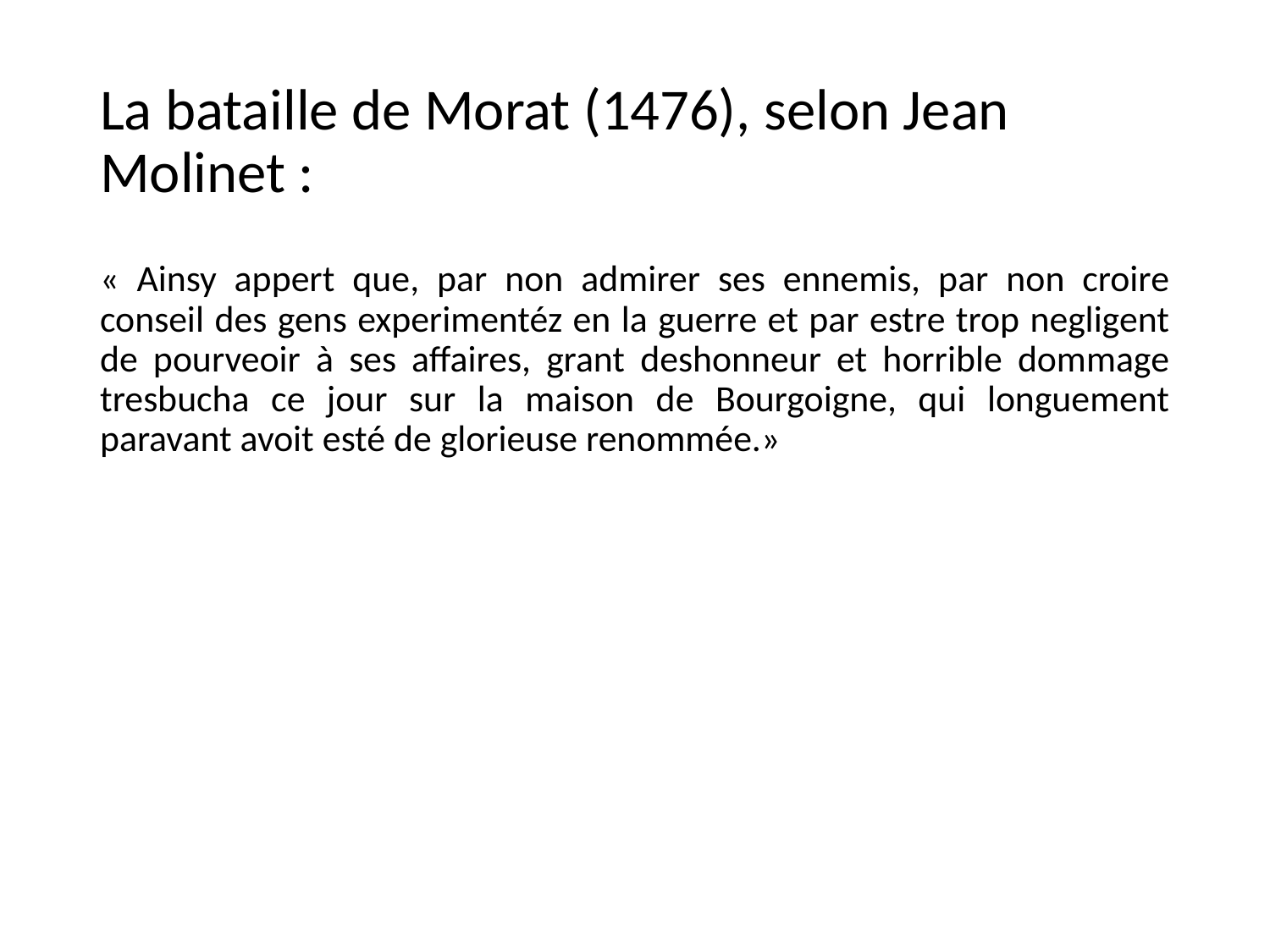

# La bataille de Morat (1476), selon Jean Molinet :
« Ainsy appert que, par non admirer ses ennemis, par non croire conseil des gens experimentéz en la guerre et par estre trop negligent de pourveoir à ses affaires, grant deshonneur et horrible dommage tresbucha ce jour sur la maison de Bourgoigne, qui longuement paravant avoit esté de glorieuse renommée.»